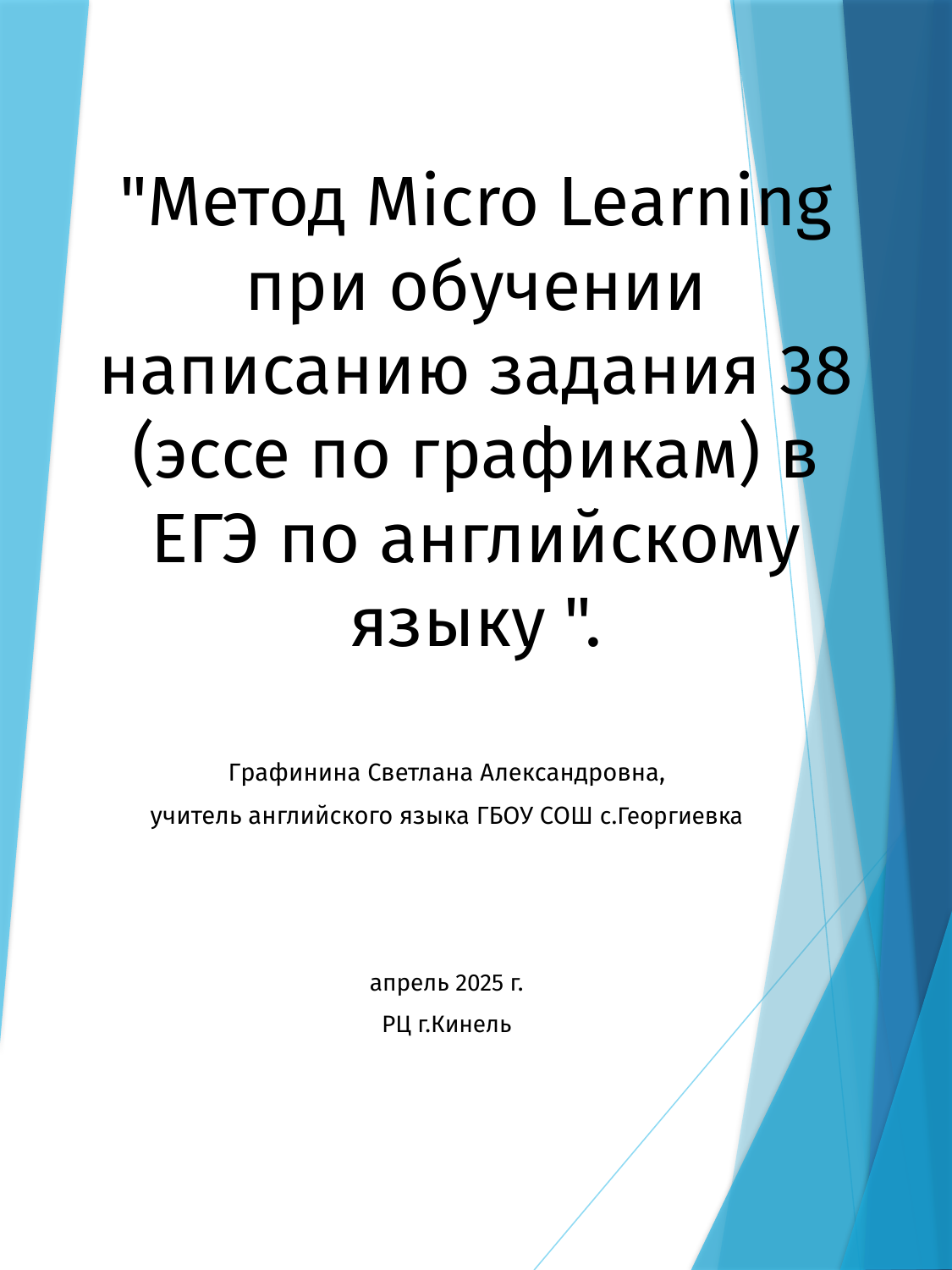

# "Метод Micro Learning при обучении написанию задания 38 (эссе по графикам) в ЕГЭ по английскому языку ".
Графинина Светлана Александровна,
учитель английского языка ГБОУ СОШ с.Георгиевка

апрель 2025 г.
РЦ г.Кинель